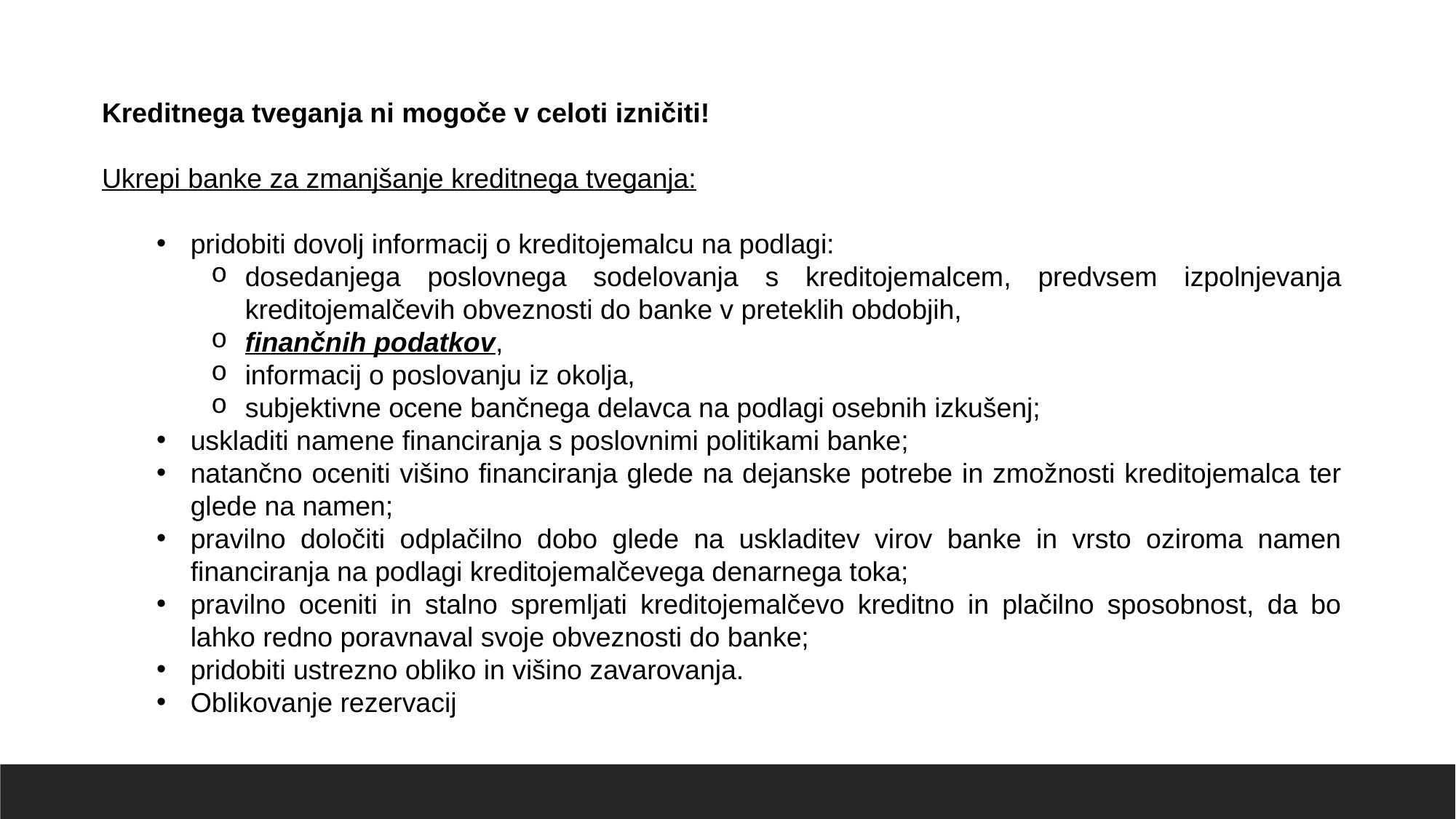

Kreditnega tveganja ni mogoče v celoti izničiti!

Ukrepi banke za zmanjšanje kreditnega tveganja:

pridobiti dovolj informacij o kreditojemalcu na podlagi:
dosedanjega poslovnega sodelovanja s kreditojemalcem, predvsem izpolnjevanja kreditojemalčevih obveznosti do banke v preteklih obdobjih,
finančnih podatkov,
informacij o poslovanju iz okolja,
subjektivne ocene bančnega delavca na podlagi osebnih izkušenj;
uskladiti namene financiranja s poslovnimi politikami banke;
natančno oceniti višino financiranja glede na dejanske potrebe in zmožnosti kreditojemalca ter glede na namen;
pravilno določiti odplačilno dobo glede na uskladitev virov banke in vrsto oziroma namen financiranja na podlagi kreditojemalčevega denarnega toka;
pravilno oceniti in stalno spremljati kreditojemalčevo kreditno in plačilno sposobnost, da bo lahko redno poravnaval svoje obveznosti do banke;
pridobiti ustrezno obliko in višino zavarovanja.
Oblikovanje rezervacij